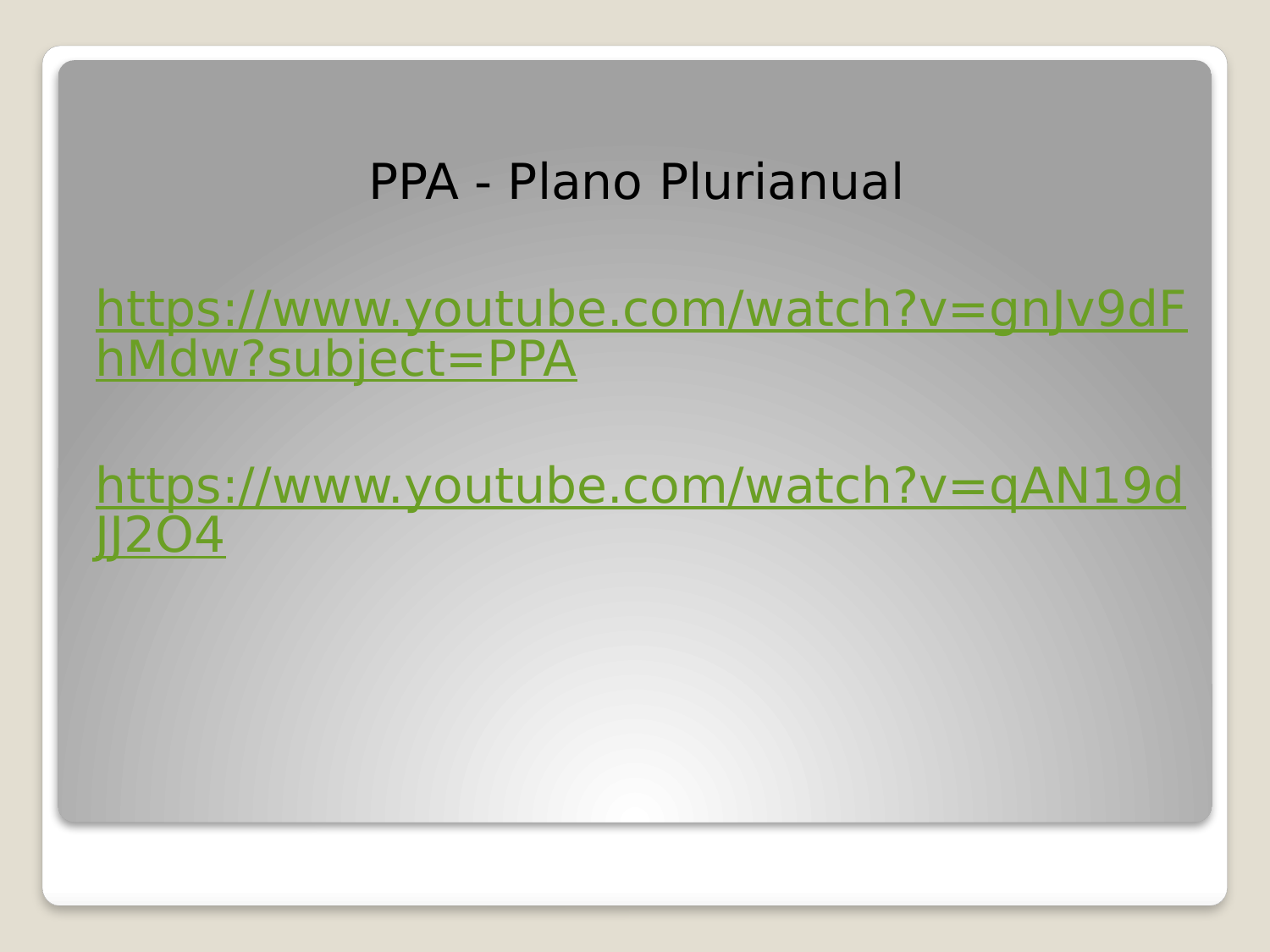

PPA - Plano Plurianual

https://www.youtube.com/watch?v=gnJv9dFhMdw?subject=PPA

https://www.youtube.com/watch?v=qAN19dJJ2O4

#